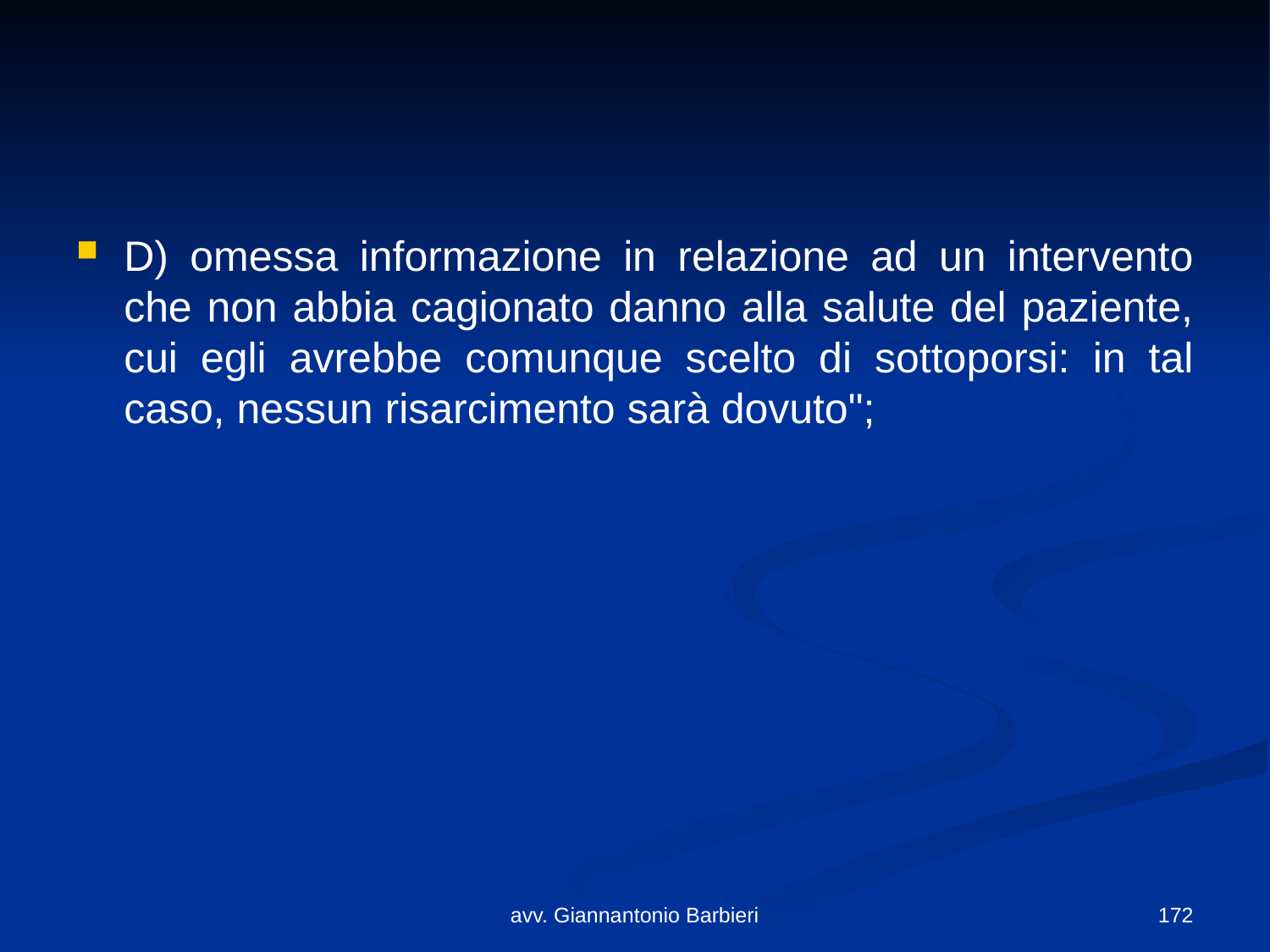

#
D) omessa informazione in relazione ad un intervento che non abbia cagionato danno alla salute del paziente, cui egli avrebbe comunque scelto di sottoporsi: in tal caso, nessun risarcimento sarà dovuto";

avv. Giannantonio Barbieri
172